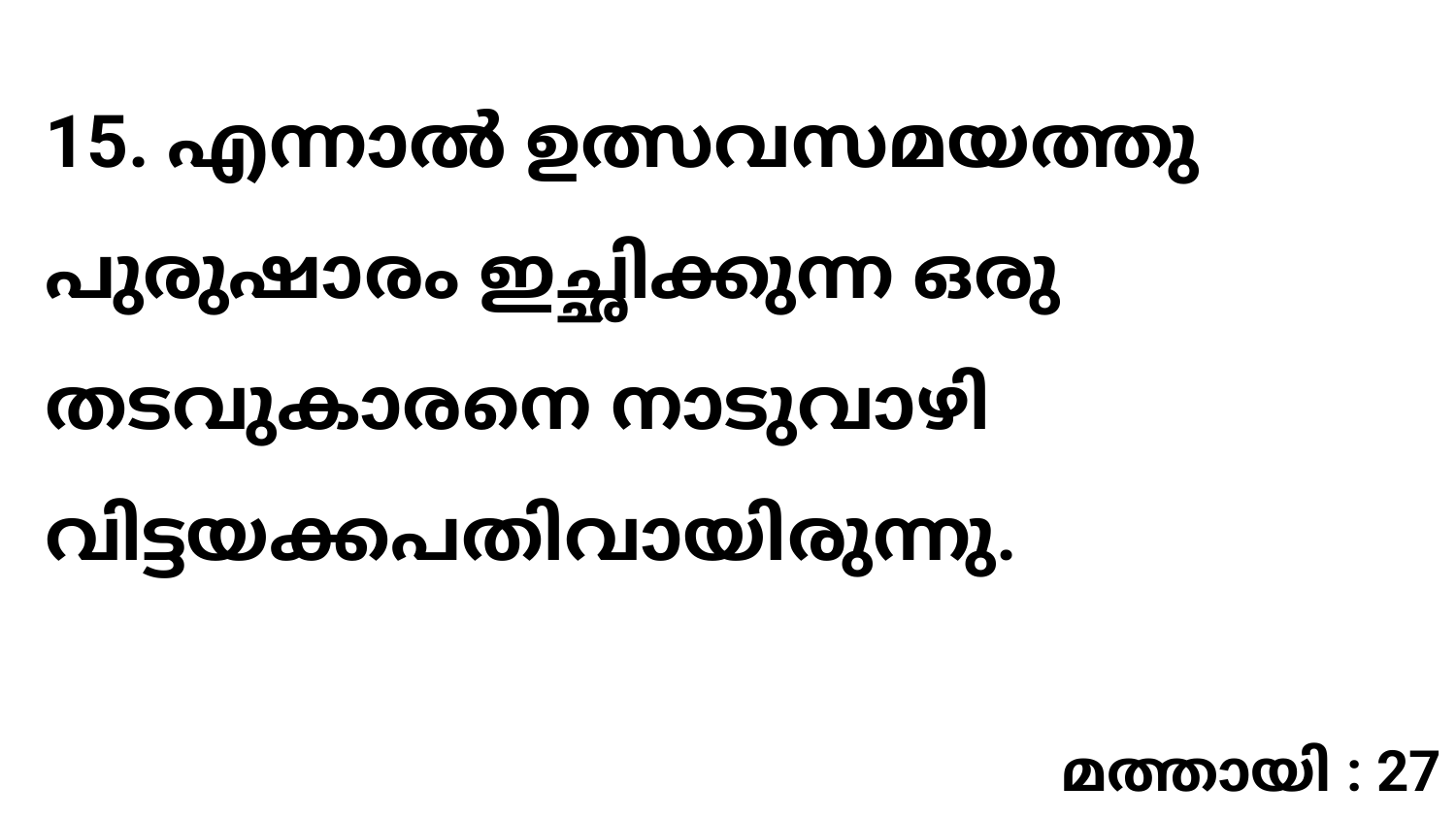

15. എന്നാൽ ഉത്സവസമയത്തു പുരുഷാരം ഇച്ഛിക്കുന്ന ഒരു തടവുകാരനെ നാടുവാഴി വിട്ടയക്കപതിവായിരുന്നു.
മത്തായി : 27